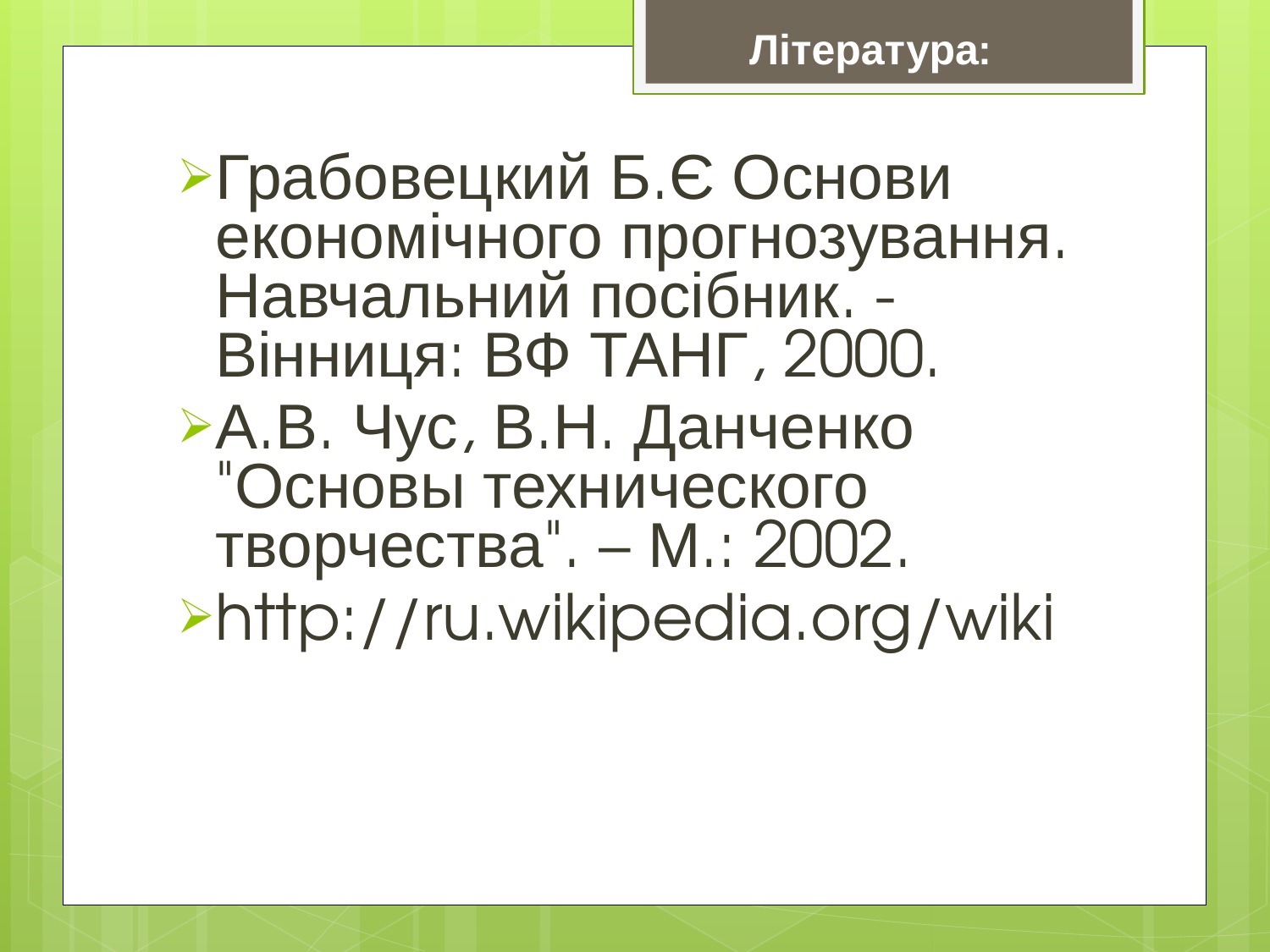

Література:
Грабовецкий Б.Є Основи економічного прогнозування. Навчальний посібник. - Вінниця: ВФ ТАНГ, 2000.
А.В. Чус, В.Н. Данченко "Основы технического творчества". – М.: 2002.
http://ru.wikipedia.org/wiki